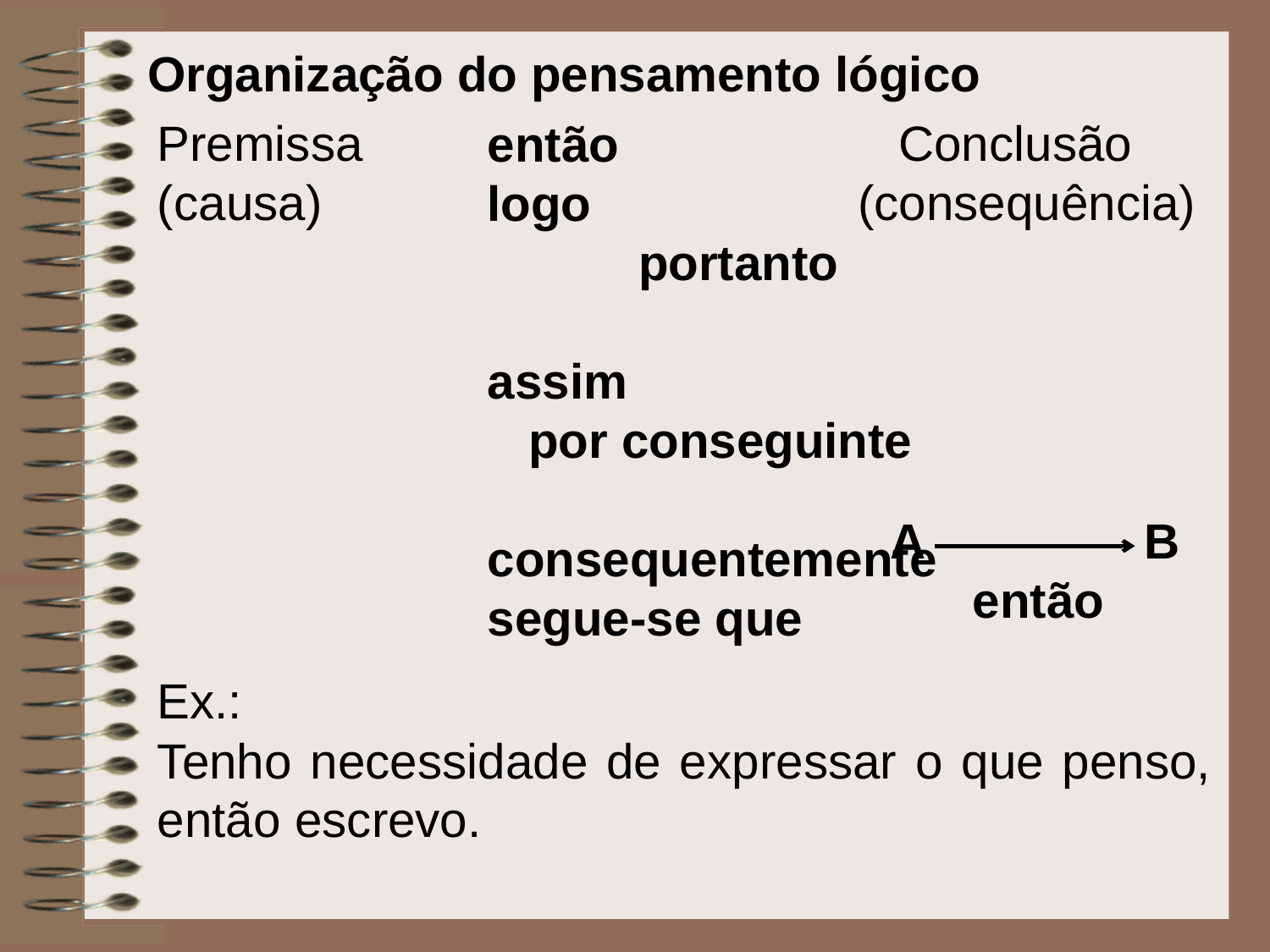

Organização do pensamento lógico
Premissa                                       Conclusão
(causa)                                       (consequência)

então
logo                                      portanto                                 assim                           por conseguinte                                consequentemente
segue-se que
A		B
      então
Ex.:
Tenho necessidade de expressar o que penso, então escrevo.